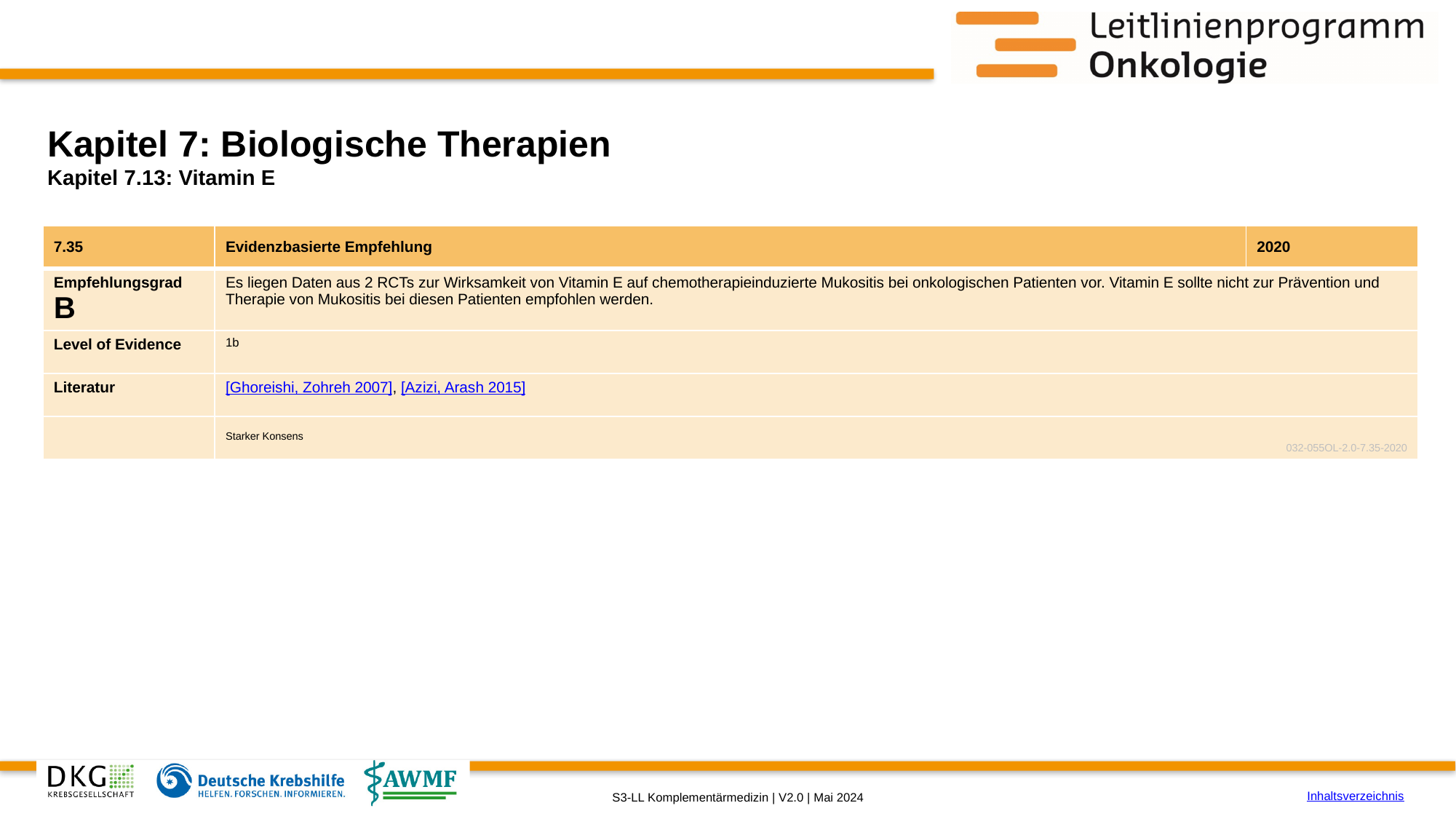

# Kapitel 7: Biologische Therapien
Kapitel 7.13: Vitamin E
| 7.35 | Evidenzbasierte Empfehlung | 2020 |
| --- | --- | --- |
| Empfehlungsgrad B | Es liegen Daten aus 2 RCTs zur Wirksamkeit von Vitamin E auf chemotherapieinduzierte Mukositis bei onkologischen Patienten vor. Vitamin E sollte nicht zur Prävention und Therapie von Mukositis bei diesen Patienten empfohlen werden. |  |
| Level of Evidence | 1b |  |
| Literatur | [Ghoreishi, Zohreh 2007], [Azizi, Arash 2015] |  |
|  | Starker Konsens 032-055OL-2.0-7.35-2020 |  |
Inhaltsverzeichnis
S3-LL Komplementärmedizin | V2.0 | Mai 2024